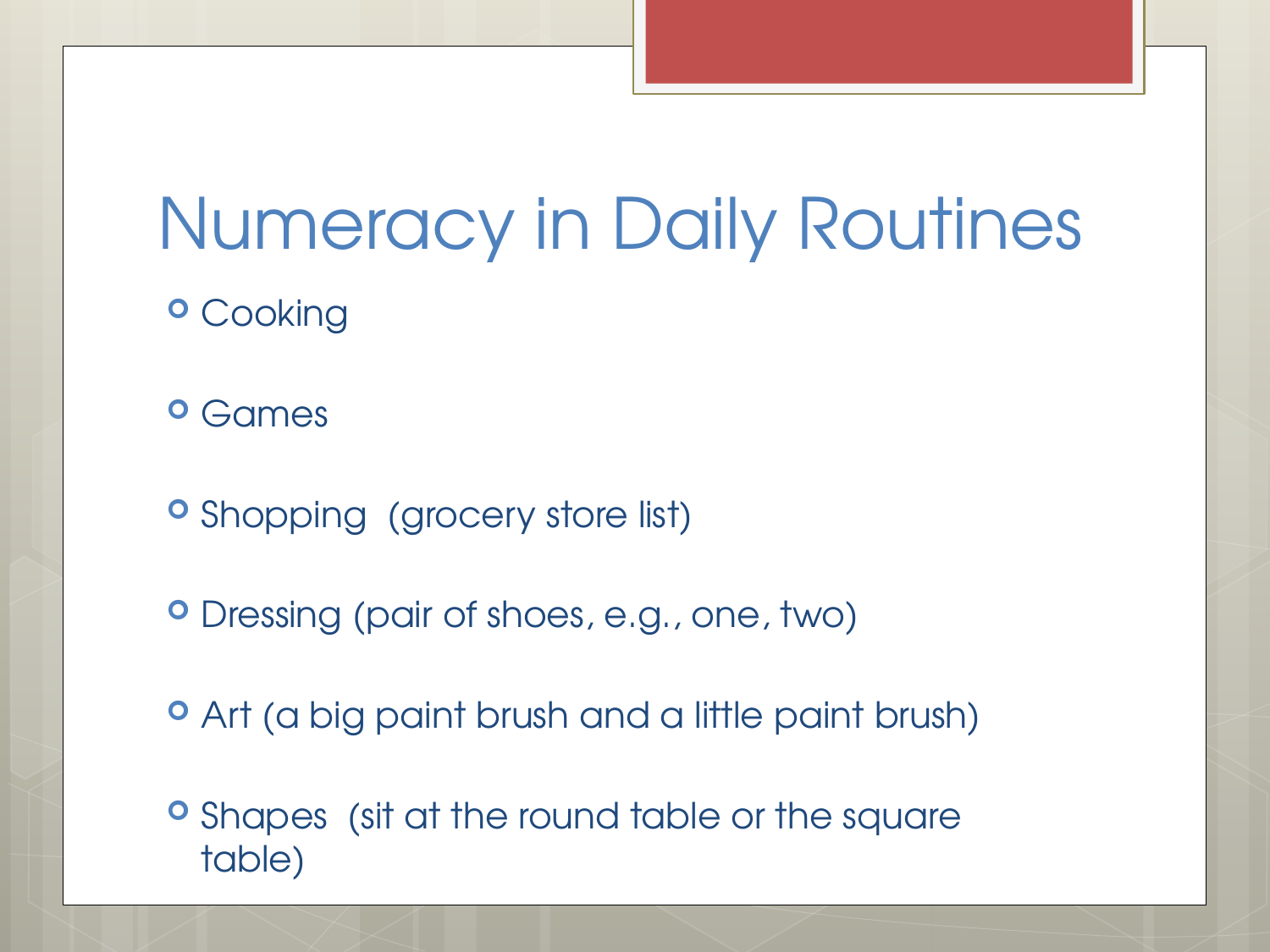

# Numeracy in Daily Routines
Cooking

Games

Shopping  (grocery store list)

Dressing (pair of shoes, e.g., one, two)

Art (a big paint brush and a little paint brush)

Shapes  (sit at the round table or the square table)